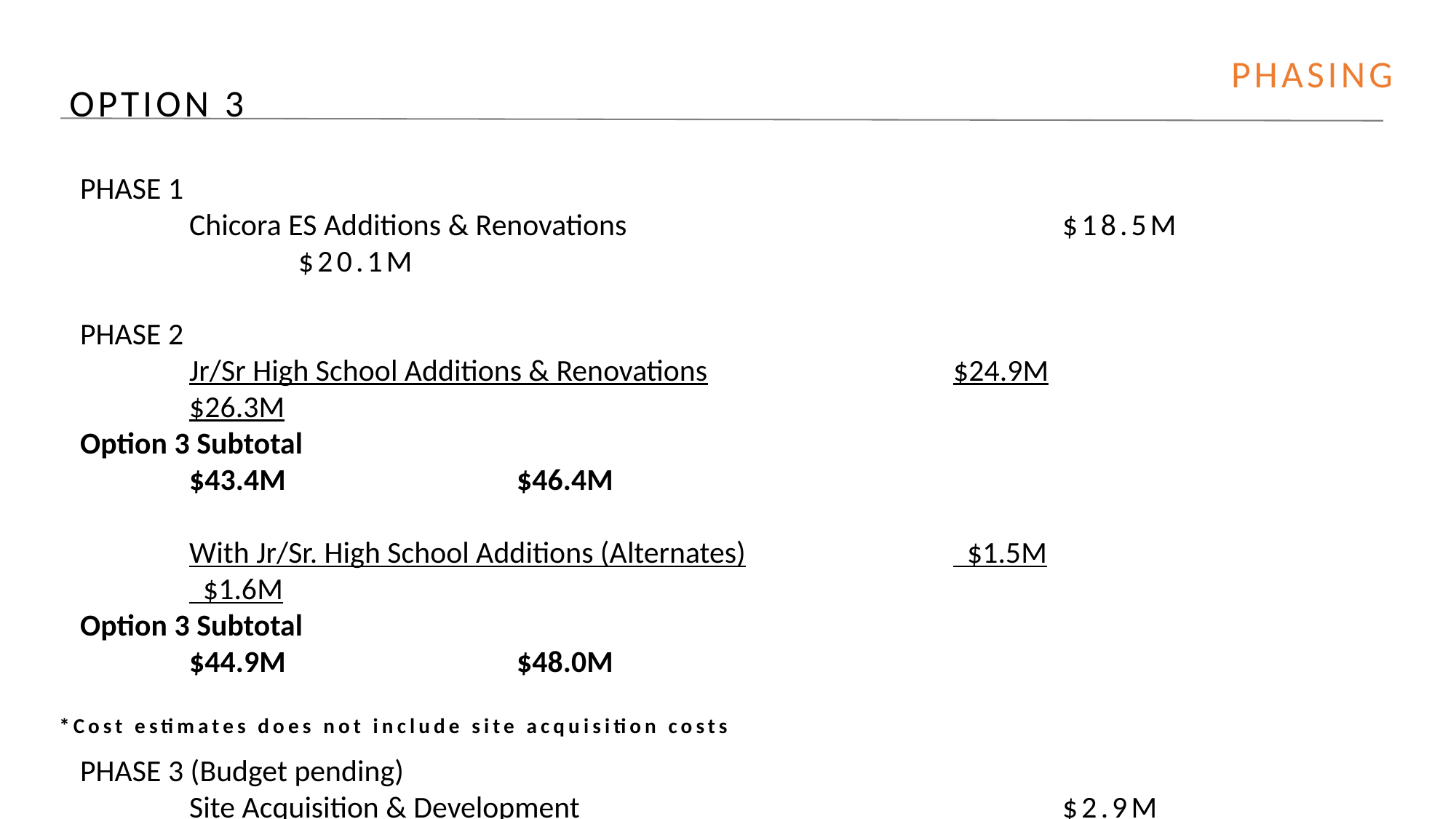

PHASING
OPTION 3
PHASE 1
	Chicora ES Additions & Renovations				$18.5M 		$20.1M

PHASE 2
	Jr/Sr High School Additions & Renovations			$24.9M			$26.3M
Option 3 Subtotal									$43.4M			$46.4M

	With Jr/Sr. High School Additions (Alternates)		  $1.5M			  $1.6M
Option 3 Subtotal									$44.9M			$48.0M

PHASE 3 (Budget pending)
	Site Acquisition & Development					$2.9M			$3.3M
Option 3 Total										$47.8M			$51.3M

*Cost estimates does not include site acquisition costs
39